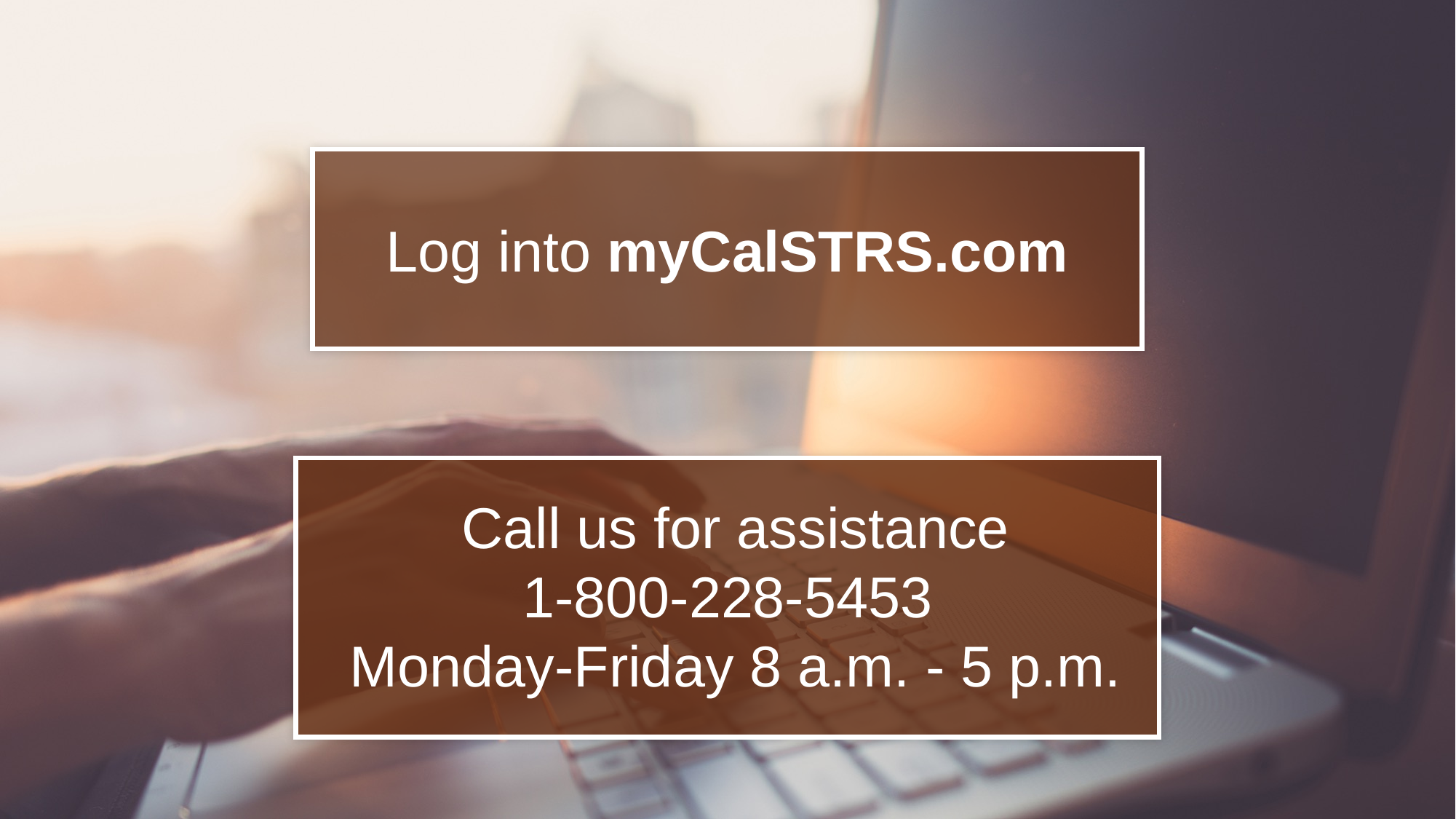

Log into myCalSTRS.com

Call us for assistance
1-800-228-5453
Monday-Friday 8 a.m. - 5 p.m.